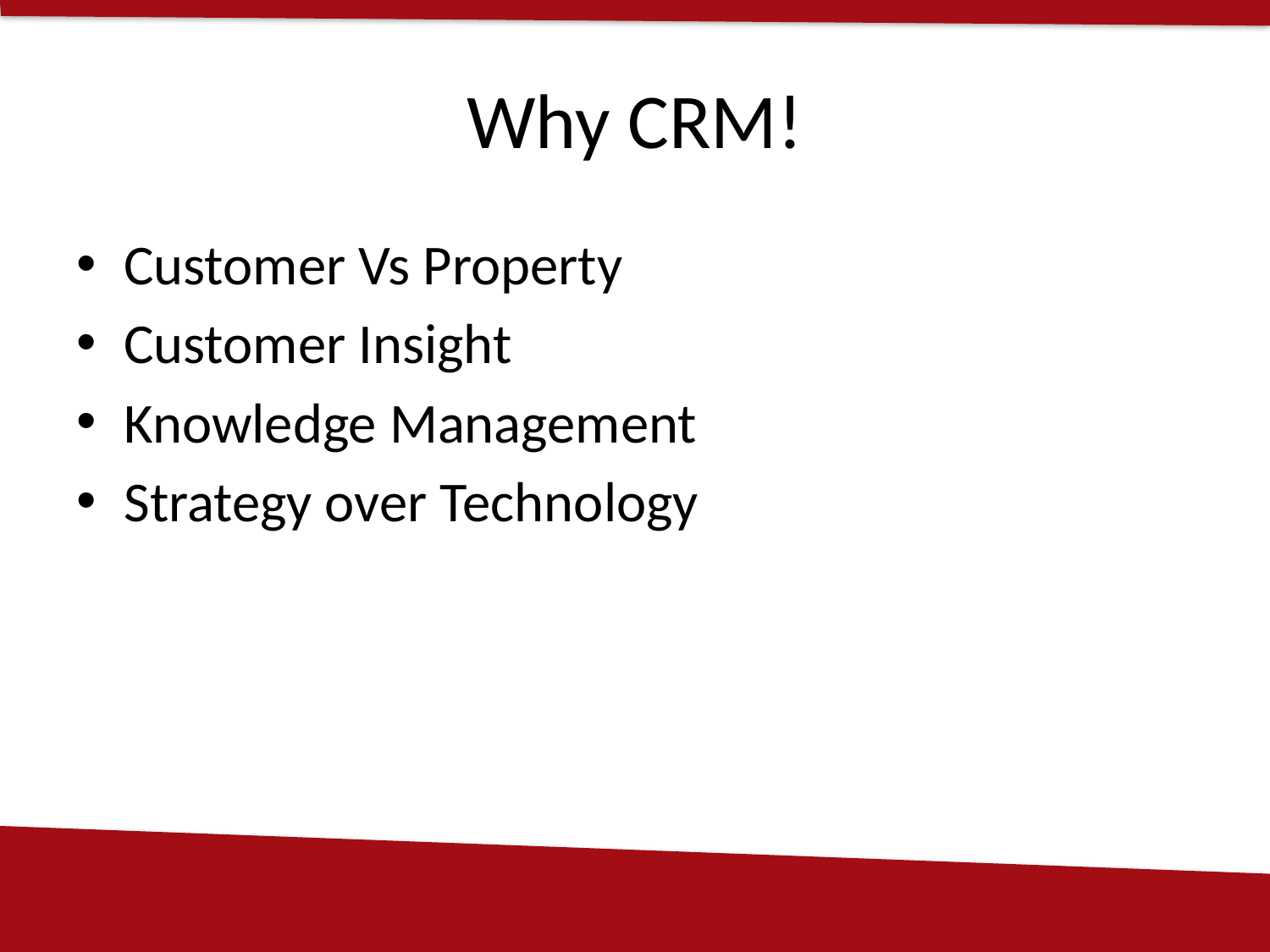

# Why CRM!
Customer Vs Property
Customer Insight
Knowledge Management
Strategy over Technology